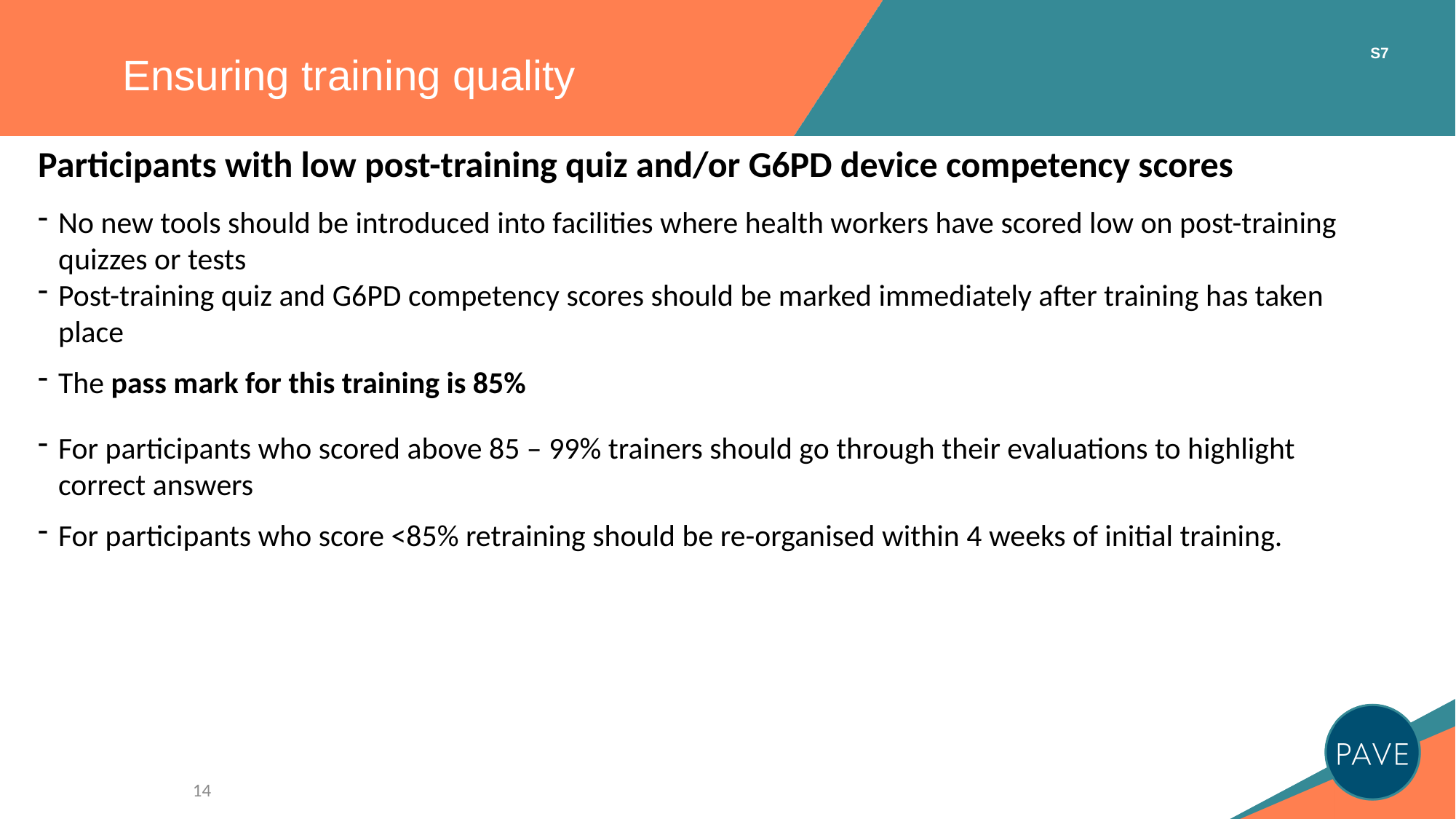

# Ensuring training quality
S7
Participants with low post-training quiz and/or G6PD device competency scores

No new tools should be introduced into facilities where health workers have scored low on post-training quizzes or tests
Post-training quiz and G6PD competency scores should be marked immediately after training has taken place

The pass mark for this training is 85%

For participants who scored above 85 – 99% trainers should go through their evaluations to highlight correct answers

For participants who score <85% retraining should be re-organised within 4 weeks of initial training.

14